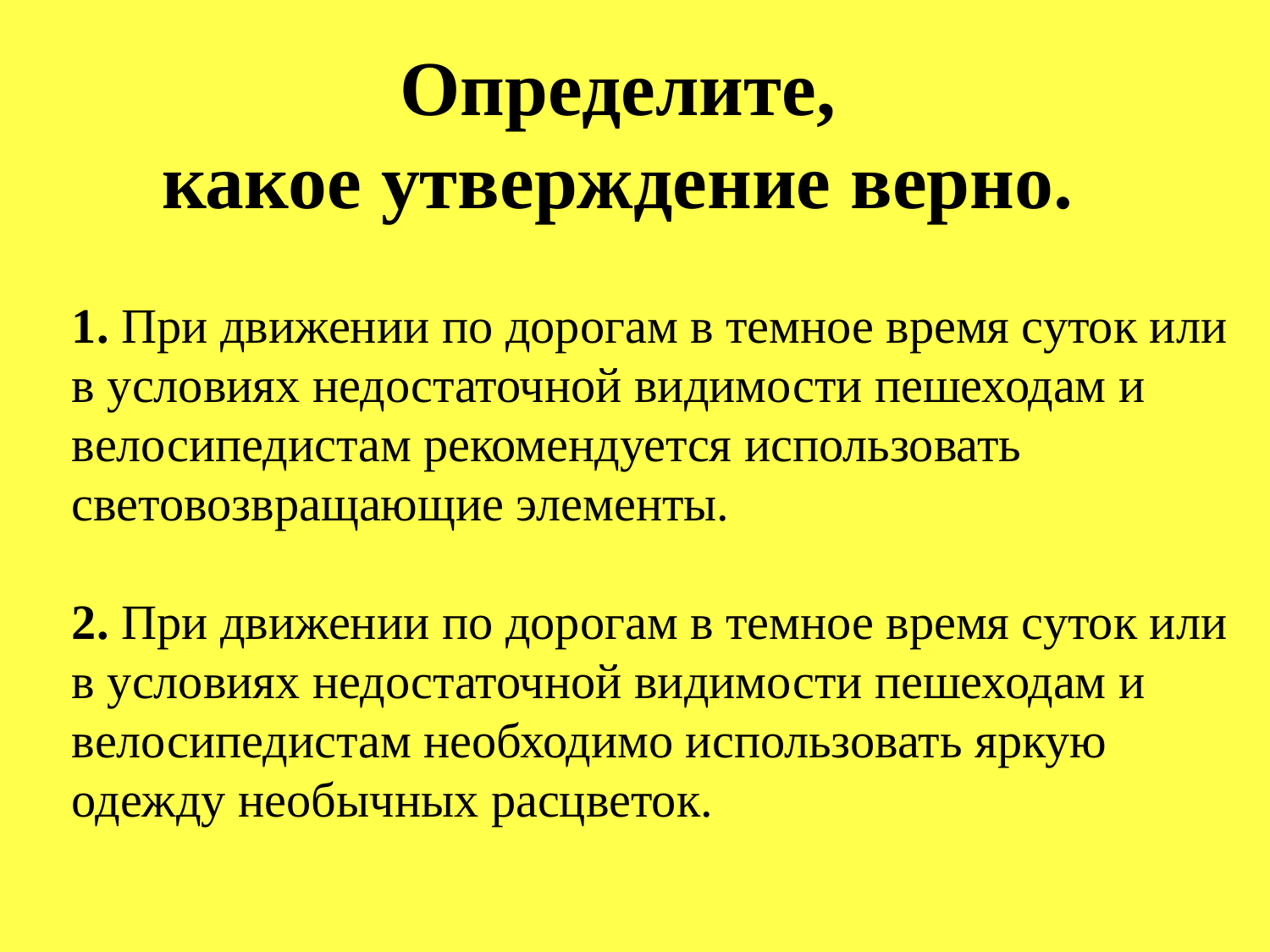

# Определите, какое утверждение верно.
1. При движении по дорогам в темное время суток или в условиях недостаточной видимости пешеходам и велосипедистам рекомендуется использовать световозвращающие элементы.

2. При движении по дорогам в темное время суток или в условиях недостаточной видимости пешеходам и велосипедистам необходимо использовать яркую одежду необычных расцветок.